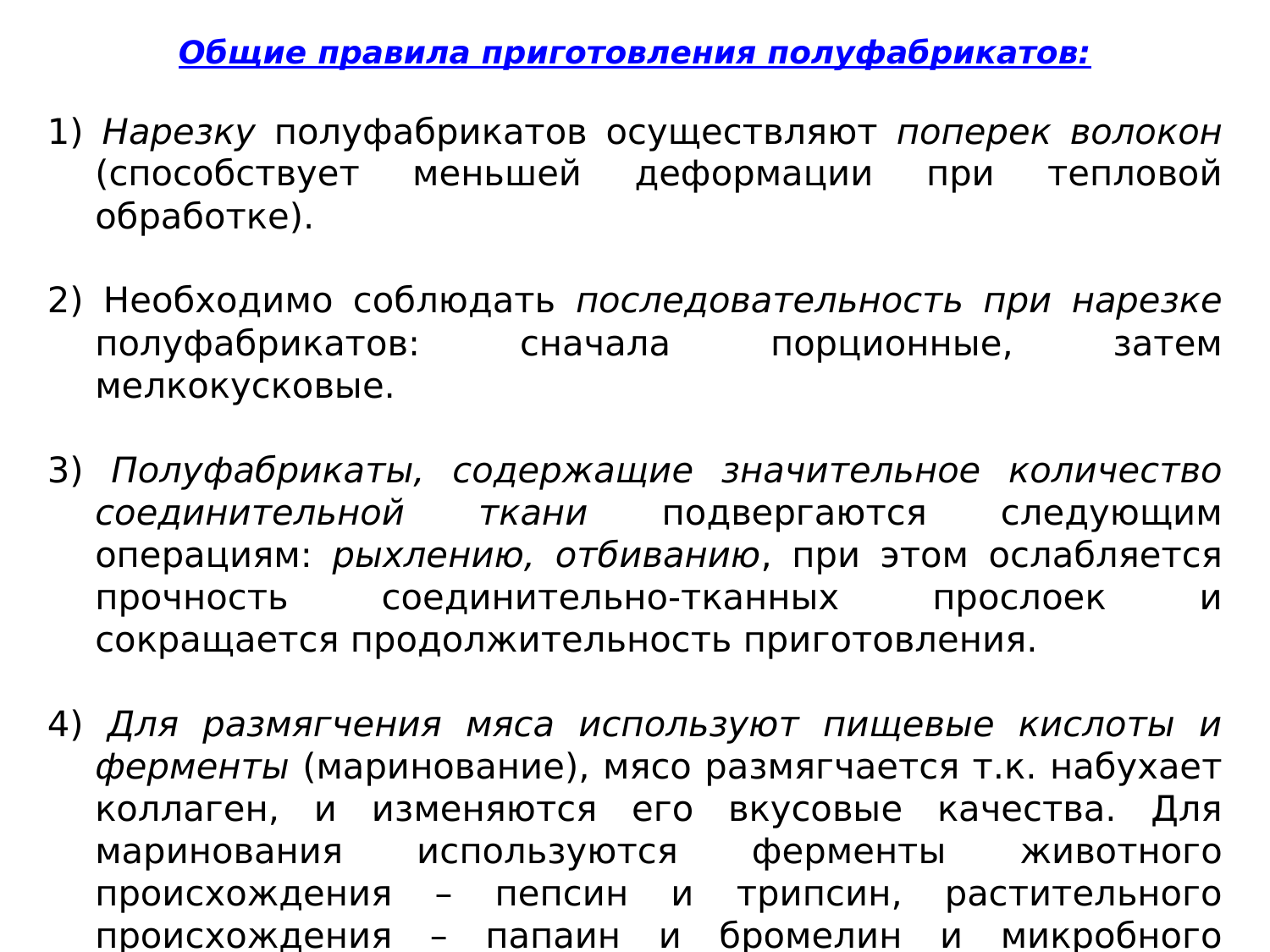

Общие правила приготовления полуфабрикатов:

1) Нарезку полуфабрикатов осуществляют поперек волокон (способствует меньшей деформации при тепловой обработке).

2) Необходимо соблюдать последовательность при нарезке полуфабрикатов: сначала порционные, затем мелкокусковые.

3) Полуфабрикаты, содержащие значительное количество соединительной ткани подвергаются следующим операциям: рыхлению, отбиванию, при этом ослабляется прочность соединительно-тканных прослоек и сокращается продолжительность приготовления.

4) Для размягчения мяса используют пищевые кислоты и ферменты (маринование), мясо размягчается т.к. набухает коллаген, и изменяются его вкусовые качества. Для маринования используются ферменты животного происхождения – пепсин и трипсин, растительного происхождения – папаин и бромелин и микробного происхождения – терризин.

5) Для улучшения качества и расширения ассортимента изделий полуфабрикаты панируют.